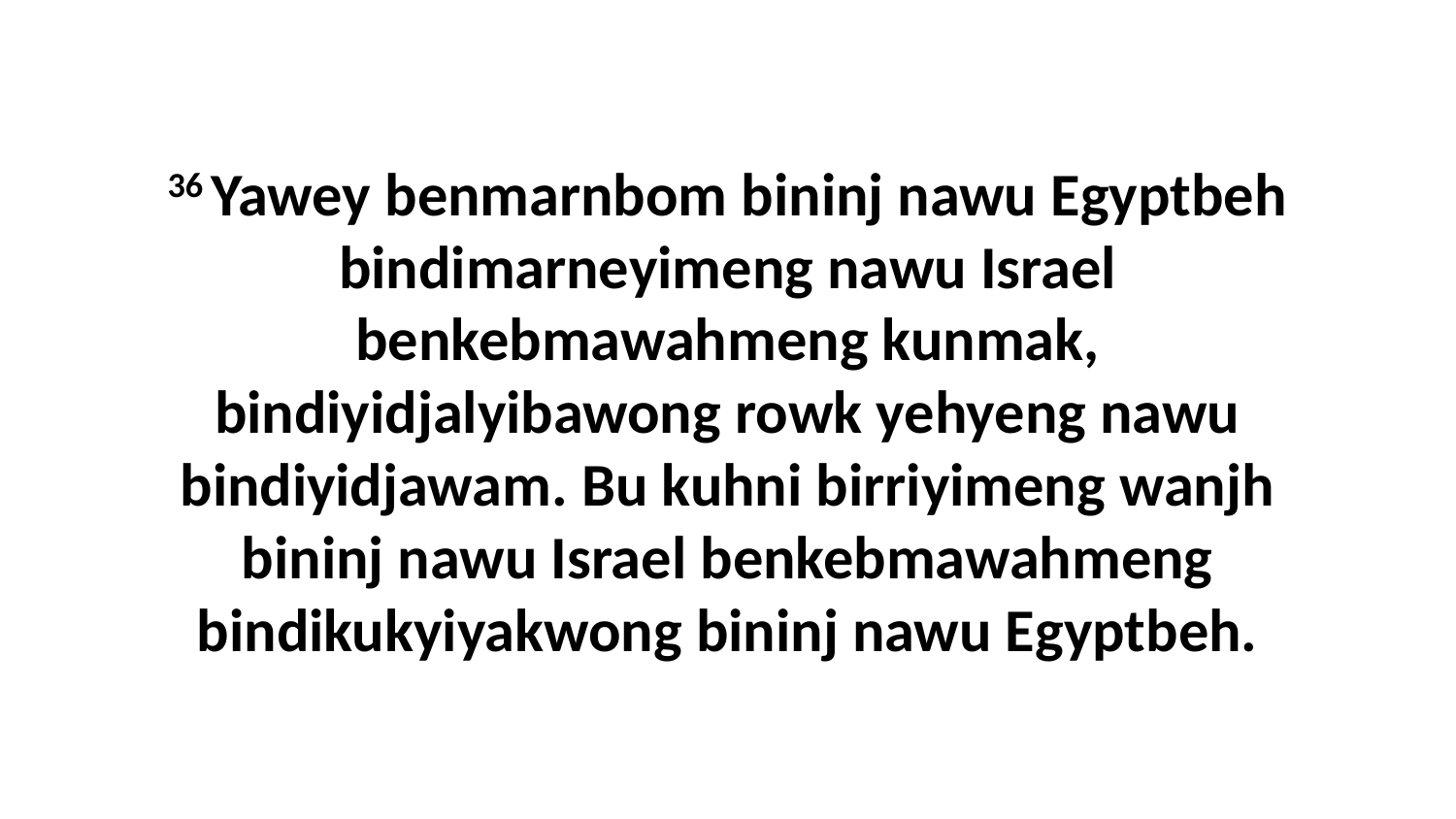

36 Yawey benmarnbom bininj nawu Egyptbeh bindimarneyimeng nawu Israel benkebmawahmeng kunmak, bindiyidjalyibawong rowk yehyeng nawu bindiyidjawam. Bu kuhni birriyimeng wanjh bininj nawu Israel benkebmawahmeng bindikukyiyakwong bininj nawu Egyptbeh.